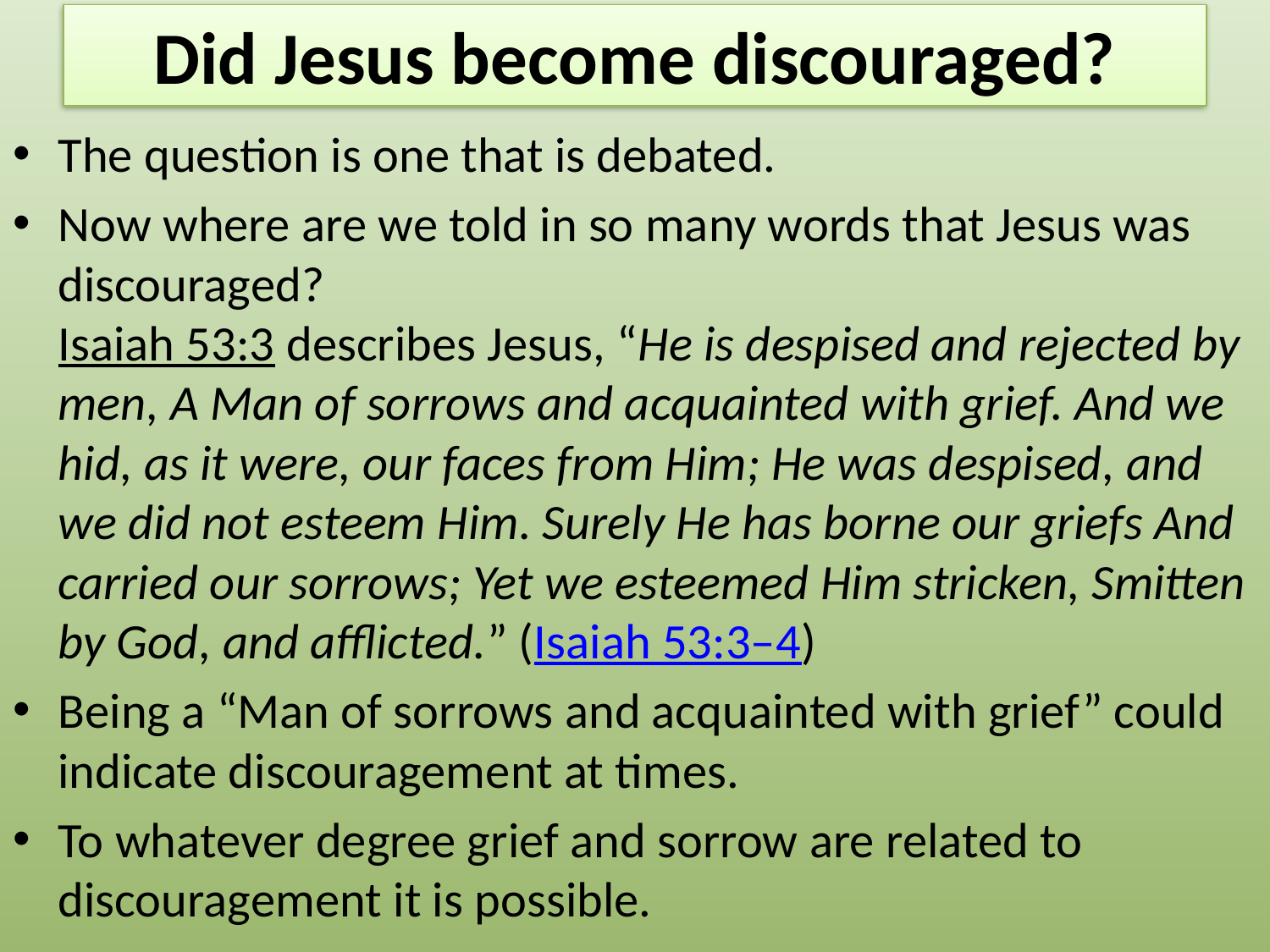

# Did Jesus become discouraged?
The question is one that is debated.
Now where are we told in so many words that Jesus was discouraged?  
Isaiah 53:3 describes Jesus, “He is despised and rejected by men, A Man of sorrows and acquainted with grief. And we hid, as it were, our faces from Him; He was despised, and we did not esteem Him. Surely He has borne our griefs And carried our sorrows; Yet we esteemed Him stricken, Smitten by God, and afflicted.” (Isaiah 53:3–4)
Being a “Man of sorrows and acquainted with grief” could indicate discouragement at times.
To whatever degree grief and sorrow are related to discouragement it is possible.